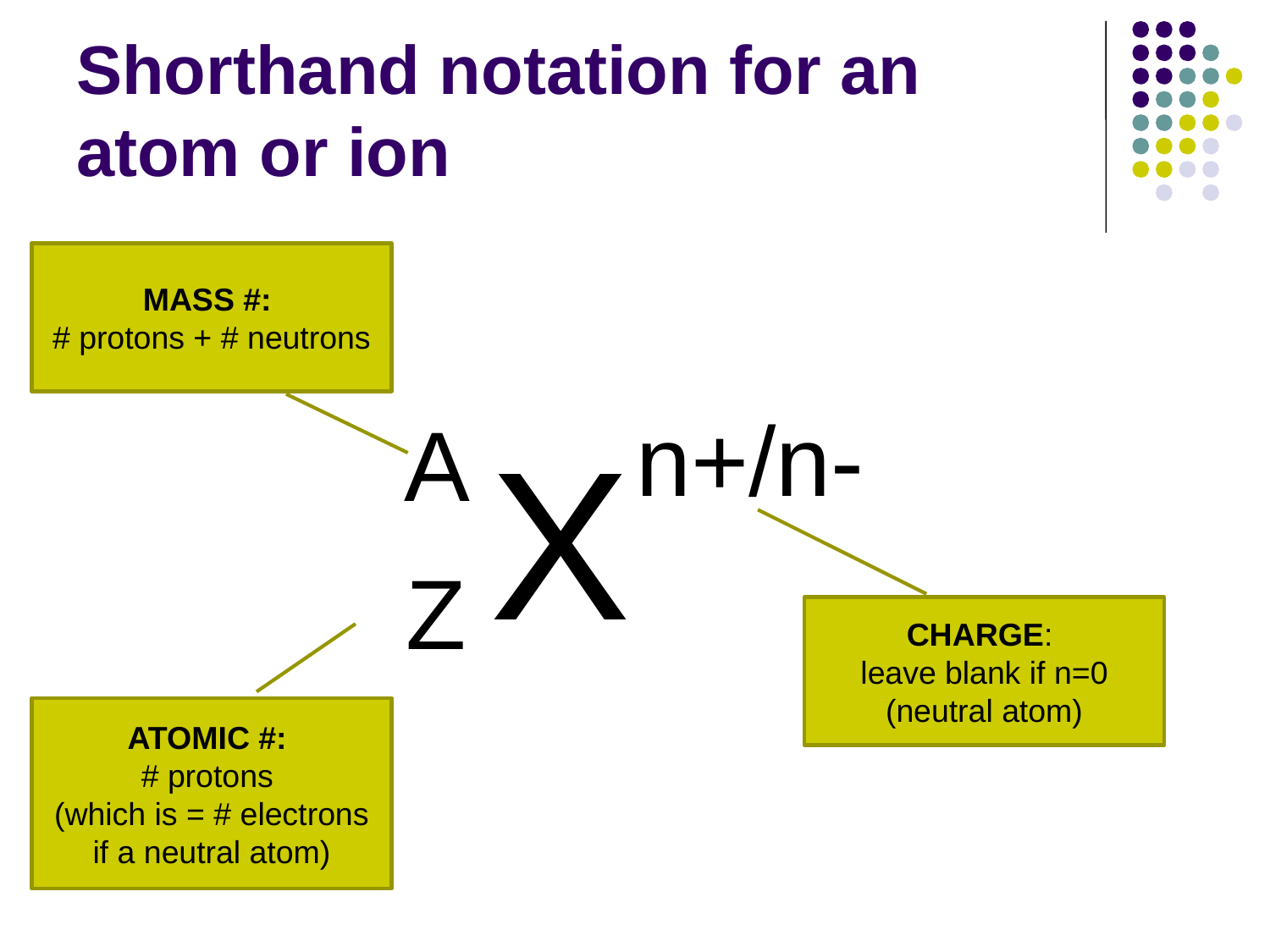

# Shorthand notation for an atom or ion
MASS #:
# protons + # neutrons
n+/n-
A
X
Z
CHARGE:
leave blank if n=0 (neutral atom)
ATOMIC #:
# protons
(which is = # electrons if a neutral atom)